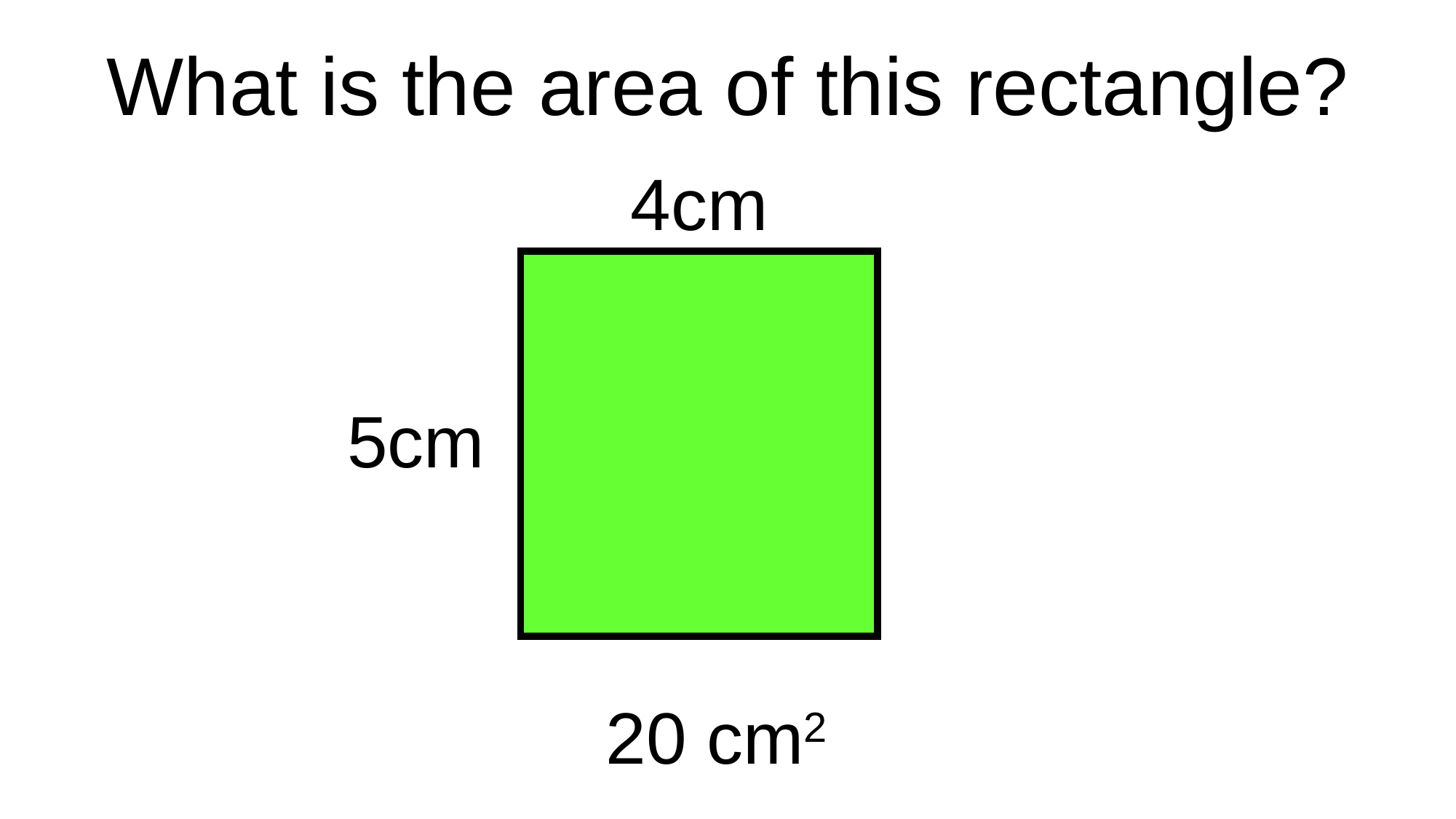

What is the area of this rectangle?
4cm

5cm
20 cm2